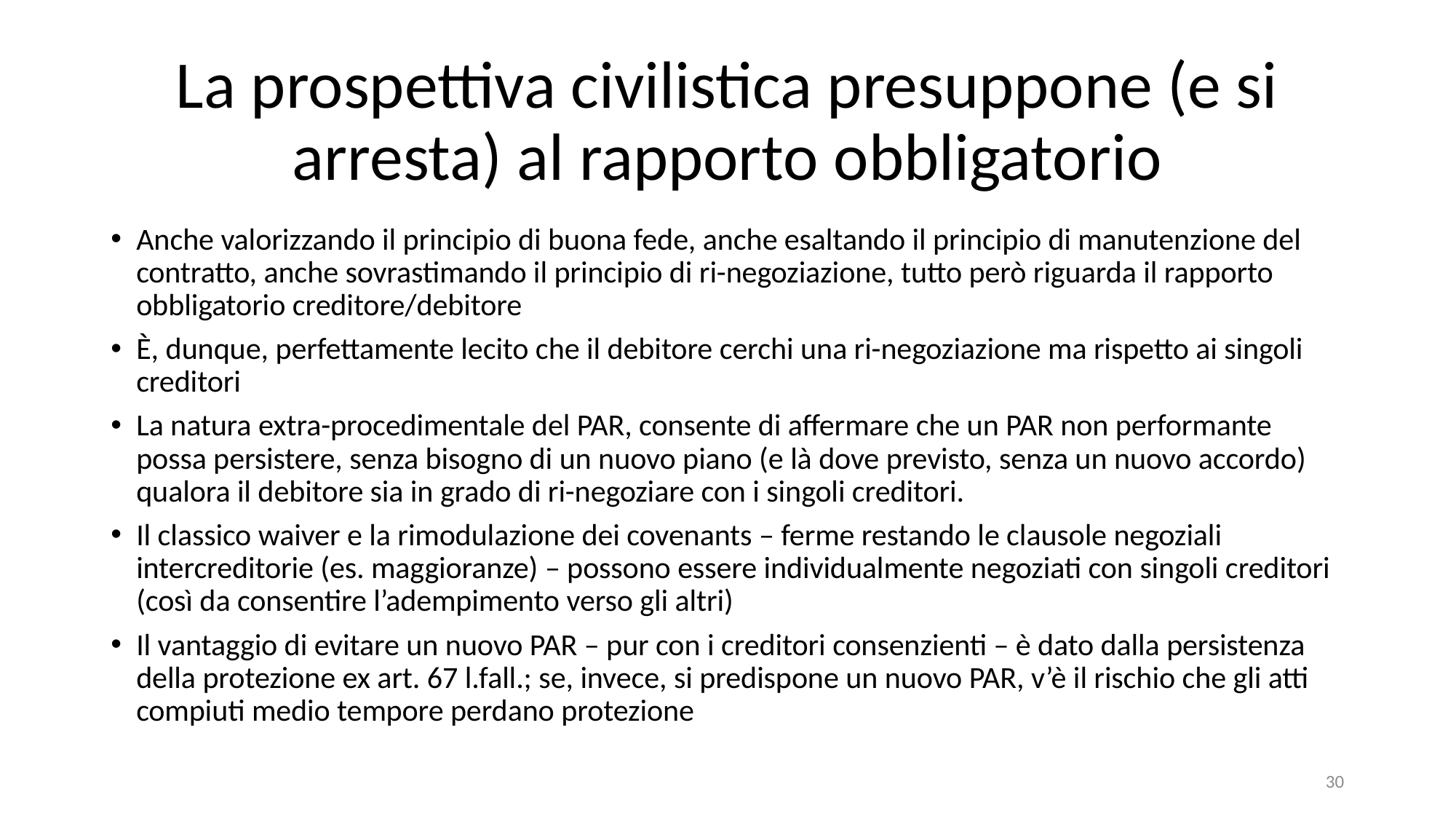

# La prospettiva civilistica presuppone (e si arresta) al rapporto obbligatorio
Anche valorizzando il principio di buona fede, anche esaltando il principio di manutenzione del contratto, anche sovrastimando il principio di ri-negoziazione, tutto però riguarda il rapporto obbligatorio creditore/debitore
È, dunque, perfettamente lecito che il debitore cerchi una ri-negoziazione ma rispetto ai singoli creditori
La natura extra-procedimentale del PAR, consente di affermare che un PAR non performante possa persistere, senza bisogno di un nuovo piano (e là dove previsto, senza un nuovo accordo) qualora il debitore sia in grado di ri-negoziare con i singoli creditori.
Il classico waiver e la rimodulazione dei covenants – ferme restando le clausole negoziali intercreditorie (es. maggioranze) – possono essere individualmente negoziati con singoli creditori (così da consentire l’adempimento verso gli altri)
Il vantaggio di evitare un nuovo PAR – pur con i creditori consenzienti – è dato dalla persistenza della protezione ex art. 67 l.fall.; se, invece, si predispone un nuovo PAR, v’è il rischio che gli atti compiuti medio tempore perdano protezione
30